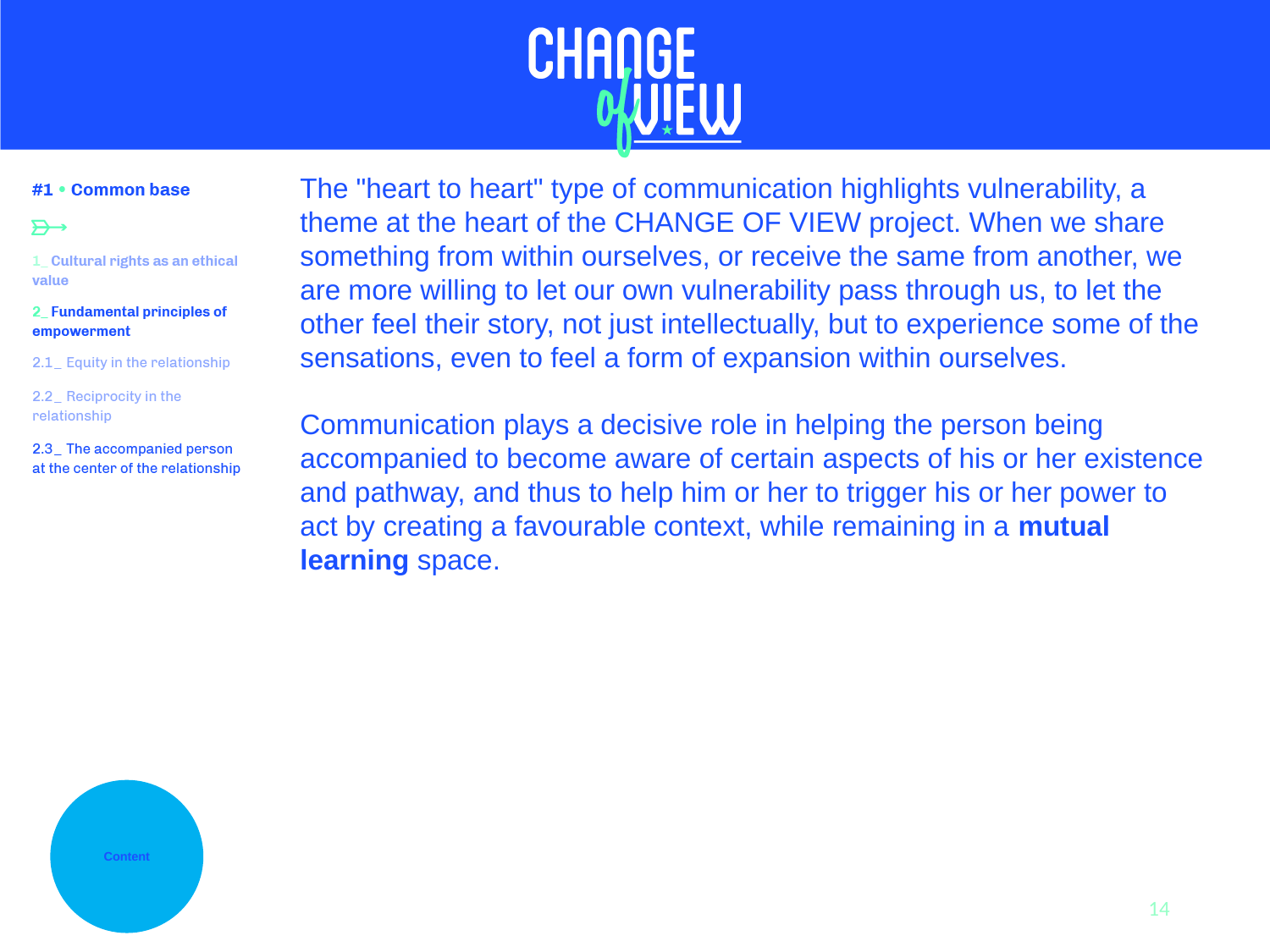

The "heart to heart" type of communication highlights vulnerability, a theme at the heart of the CHANGE OF VIEW project. When we share something from within ourselves, or receive the same from another, we are more willing to let our own vulnerability pass through us, to let the other feel their story, not just intellectually, but to experience some of the sensations, even to feel a form of expansion within ourselves.

Communication plays a decisive role in helping the person being accompanied to become aware of certain aspects of his or her existence and pathway, and thus to help him or her to trigger his or her power to act by creating a favourable context, while remaining in a mutual learning space.

Content
14